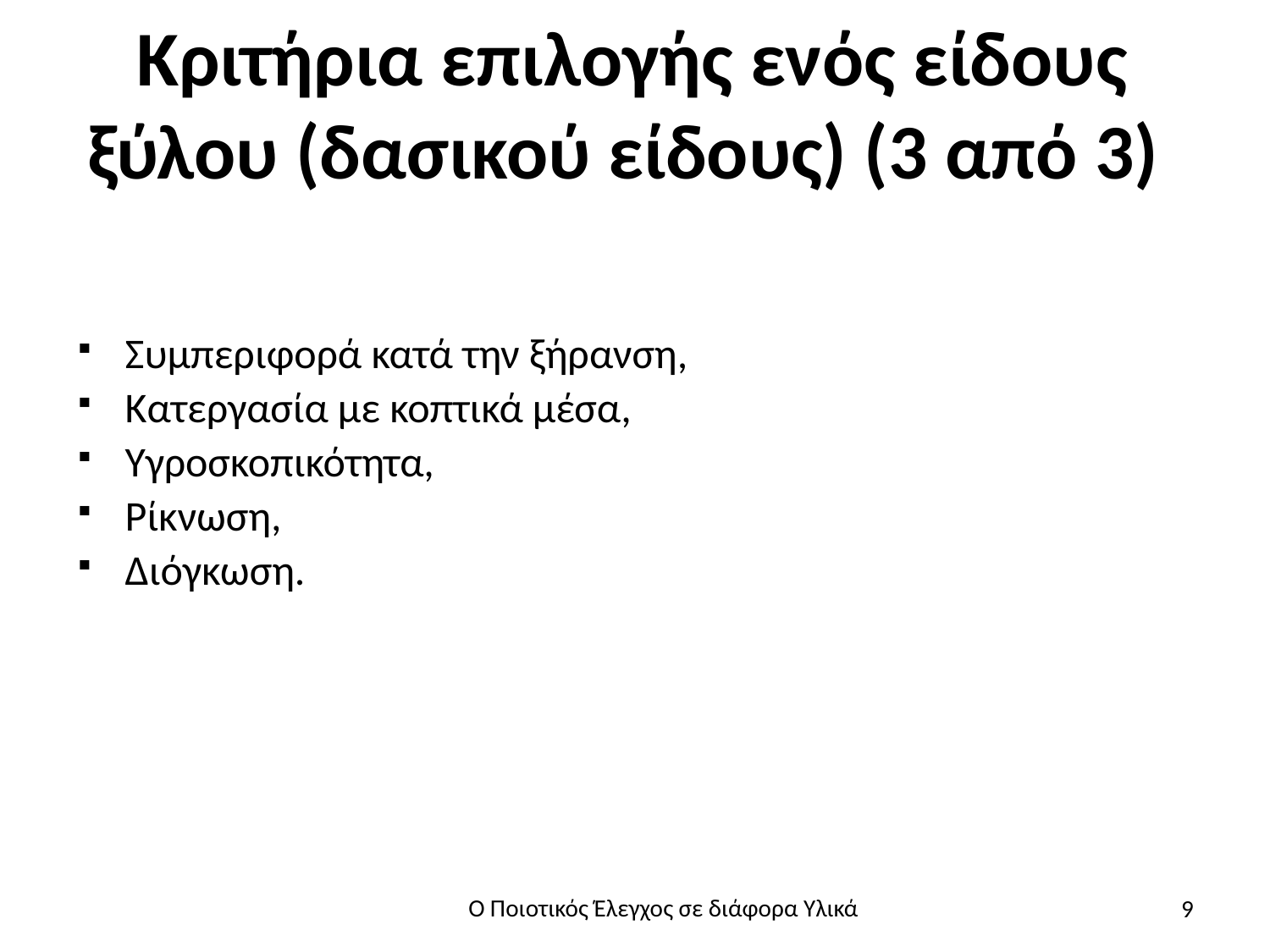

# Κριτήρια επιλογής ενός είδους ξύλου (δασικού είδους) (3 από 3)
Συμπεριφορά κατά την ξήρανση,
Κατεργασία με κοπτικά μέσα,
Υγροσκοπικότητα,
Ρίκνωση,
Διόγκωση.
9
Ο Ποιοτικός Έλεγχος σε διάφορα Υλικά